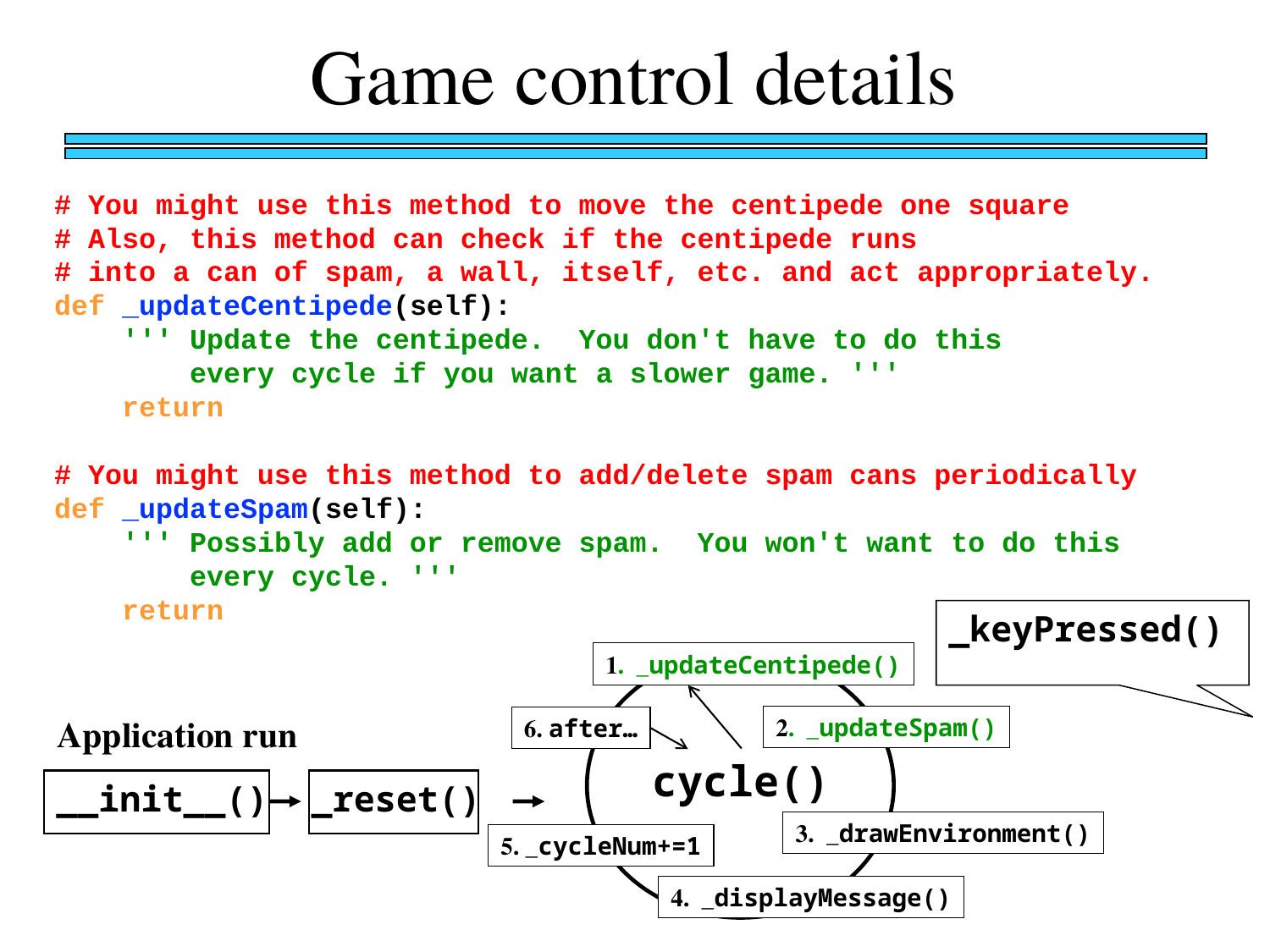

Game control details

# You might use this method to move the centipede one square
# Also, this method can check if the centipede runs
# into a can of spam, a wall, itself, etc. and act appropriately.
def _updateCentipede(self):
    ''' Update the centipede.  You don't have to do this
        every cycle if you want a slower game. '''
    return

# You might use this method to add/delete spam cans periodically
def _updateSpam(self):
    ''' Possibly add or remove spam.  You won't want to do this
        every cycle. '''
    return
_keyPressed()
1.  _updateCentipede()

2.  _updateSpam()
Application run
6. after…
cycle()
__init__()

_reset()

3.  _drawEnvironment()
5. _cycleNum+=1
4.  _displayMessage()